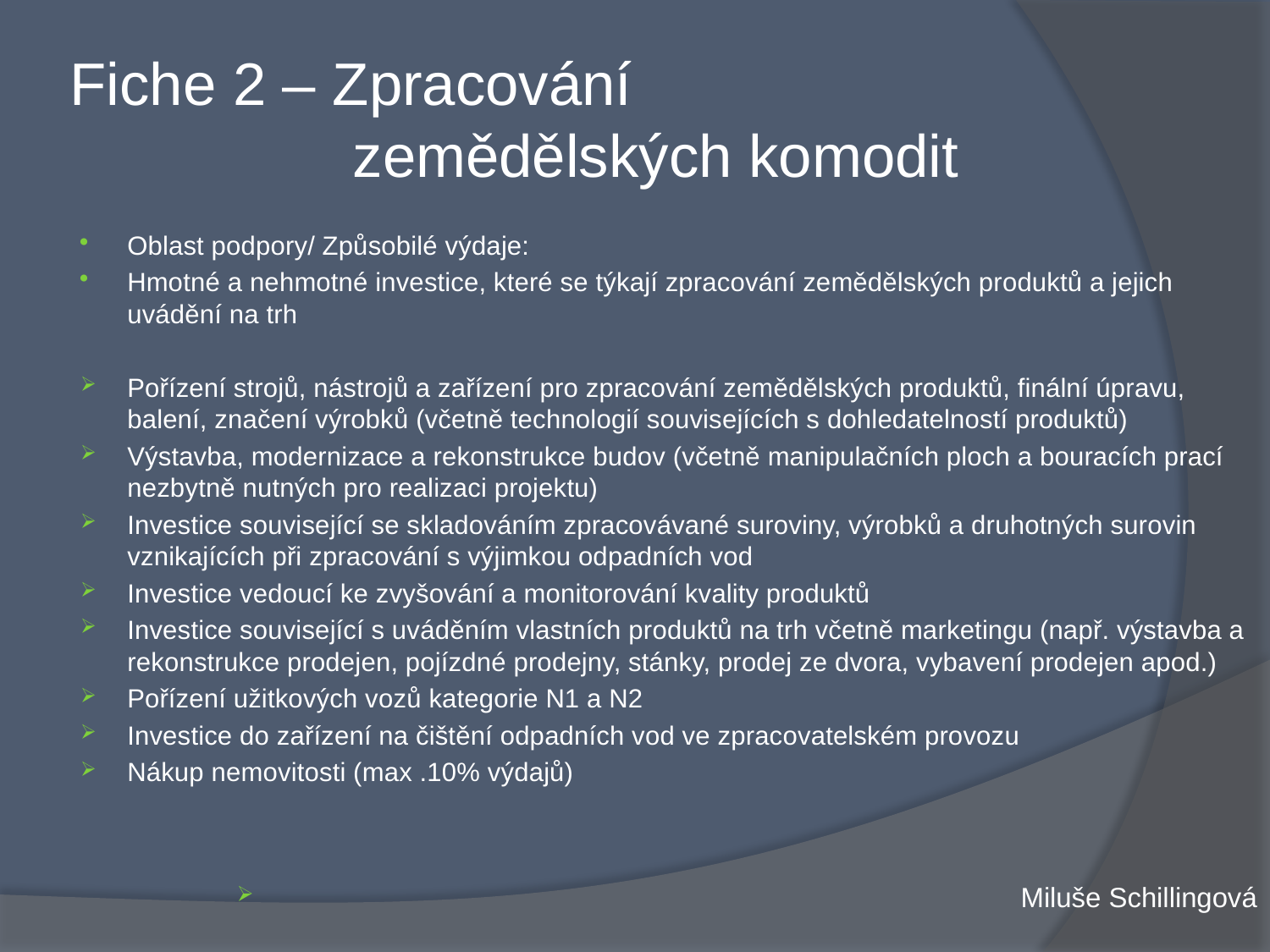

# Fiche 2 – Zpracování zemědělských komodit
Oblast podpory/ Způsobilé výdaje:
Hmotné a nehmotné investice, které se týkají zpracování zemědělských produktů a jejich uvádění na trh

Pořízení strojů, nástrojů a zařízení pro zpracování zemědělských produktů, finální úpravu, balení, značení výrobků (včetně technologií souvisejících s dohledatelností produktů)
Výstavba, modernizace a rekonstrukce budov (včetně manipulačních ploch a bouracích prací nezbytně nutných pro realizaci projektu)
Investice související se skladováním zpracovávané suroviny, výrobků a druhotných surovin vznikajících při zpracování s výjimkou odpadních vod
Investice vedoucí ke zvyšování a monitorování kvality produktů
Investice související s uváděním vlastních produktů na trh včetně marketingu (např. výstavba a rekonstrukce prodejen, pojízdné prodejny, stánky, prodej ze dvora, vybavení prodejen apod.)
Pořízení užitkových vozů kategorie N1 a N2
Investice do zařízení na čištění odpadních vod ve zpracovatelském provozu
Nákup nemovitosti (max .10% výdajů)

Miluše Schillingová